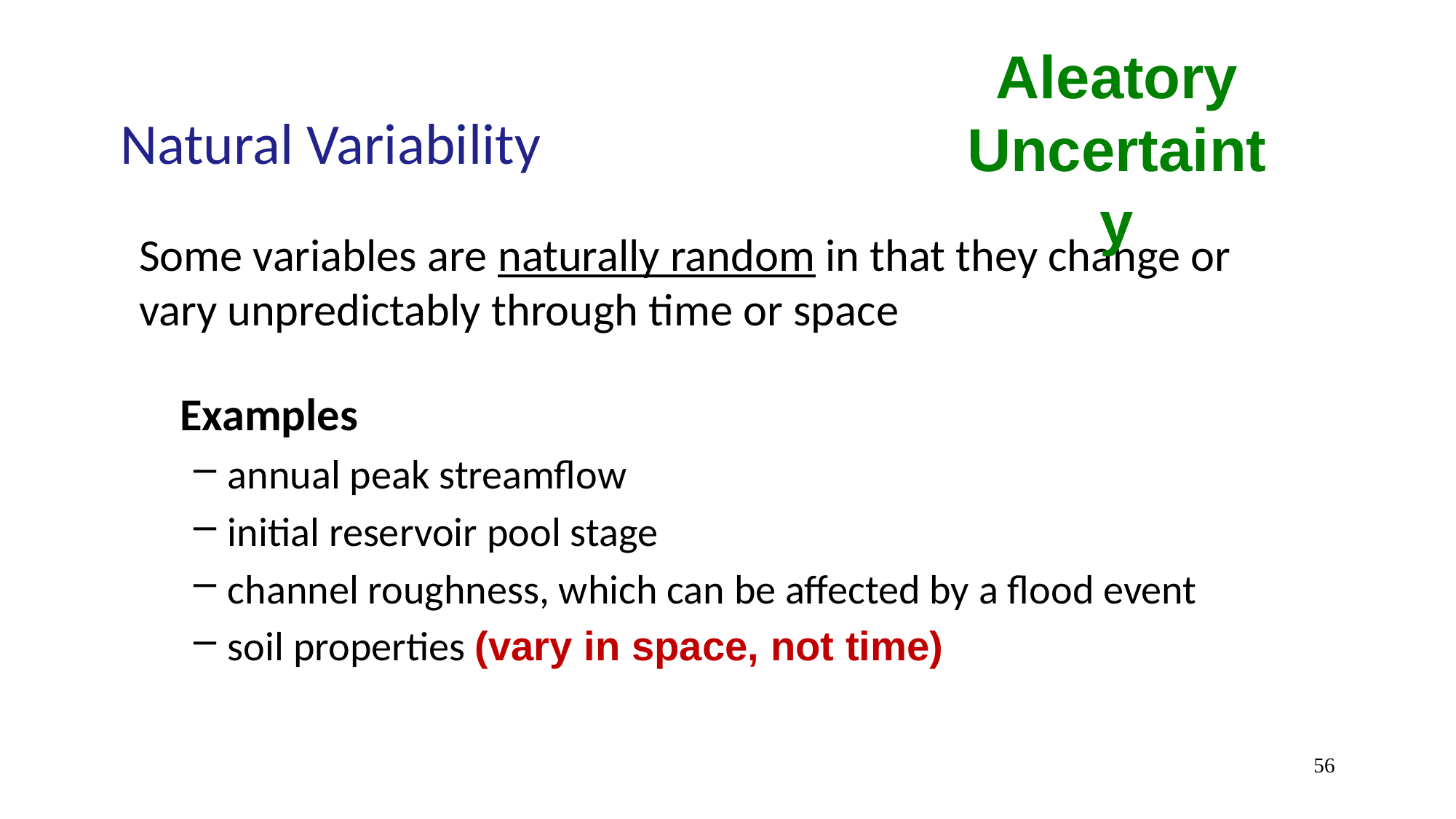

Aleatory Uncertainty
# Natural Variability
Some variables are naturally random in that they change or vary unpredictably through time or space

	Examples
annual peak streamflow
initial reservoir pool stage
channel roughness, which can be affected by a flood event
soil properties (vary in space, not time)
56